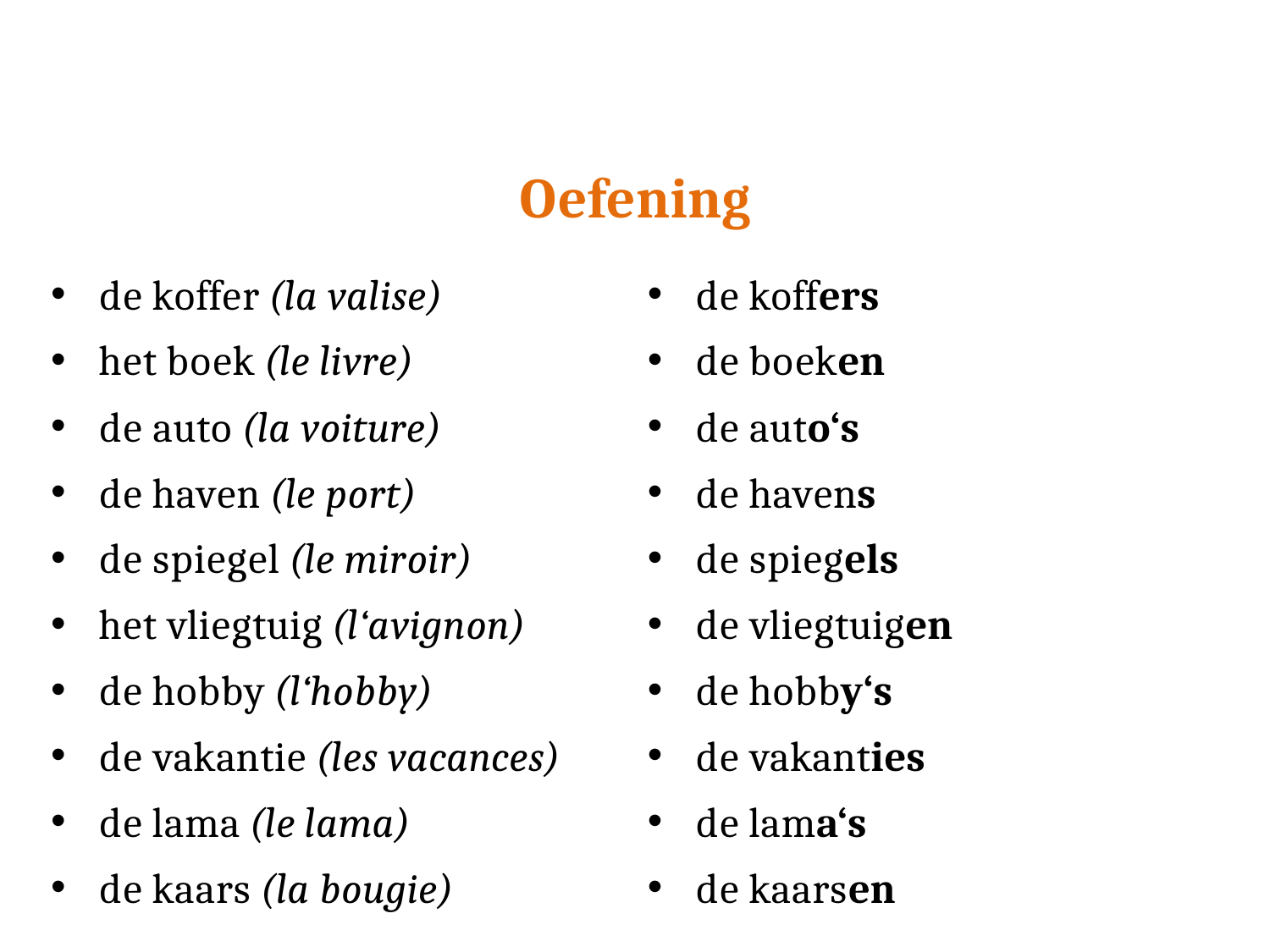

# Oefening
de koffers
de boeken
de auto‘s
de havens
de spiegels
de vliegtuigen
de hobby‘s
de vakanties
de lama‘s
de kaarsen

de koffer (la valise)
het boek (le livre)
de auto (la voiture)
de haven (le port)
de spiegel (le miroir)
het vliegtuig (l‘avignon)
de hobby (l‘hobby)
de vakantie (les vacances)
de lama (le lama)
de kaars (la bougie)